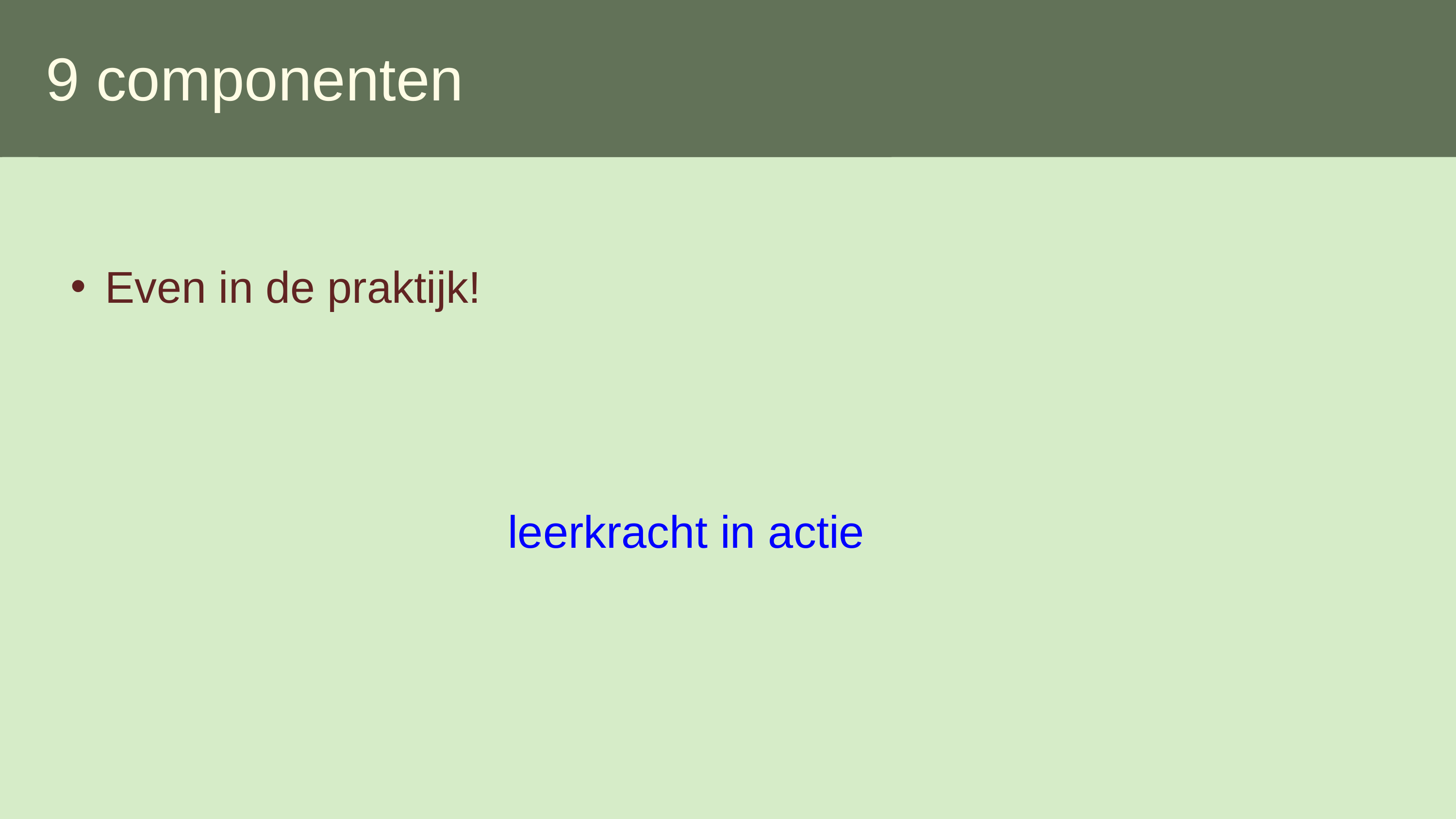

9 componenten

Even in de praktijk!

leerkracht in actie